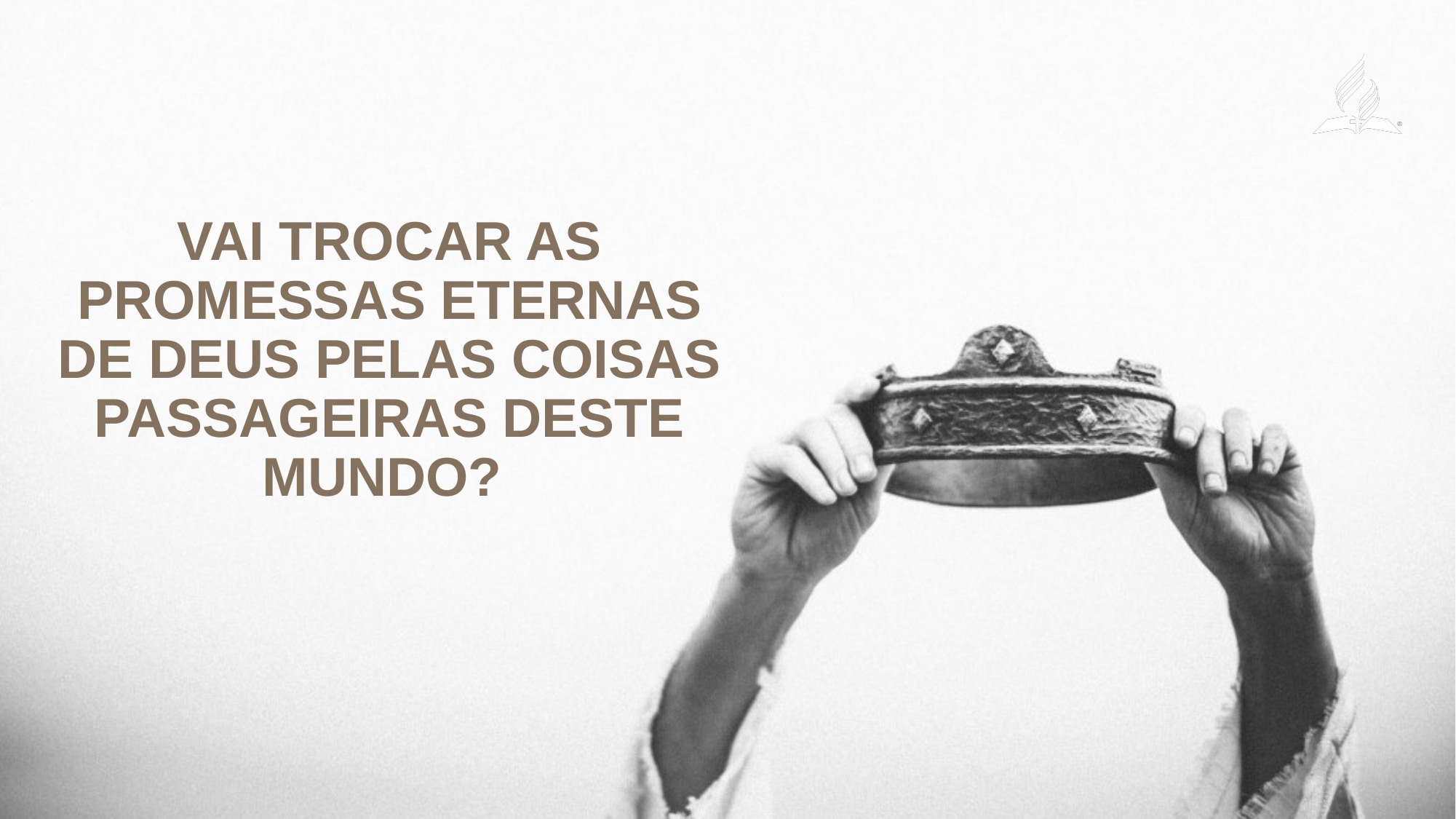

Vai trocar as promessas eternas de Deus pelas coisas passageiras deste mundo?